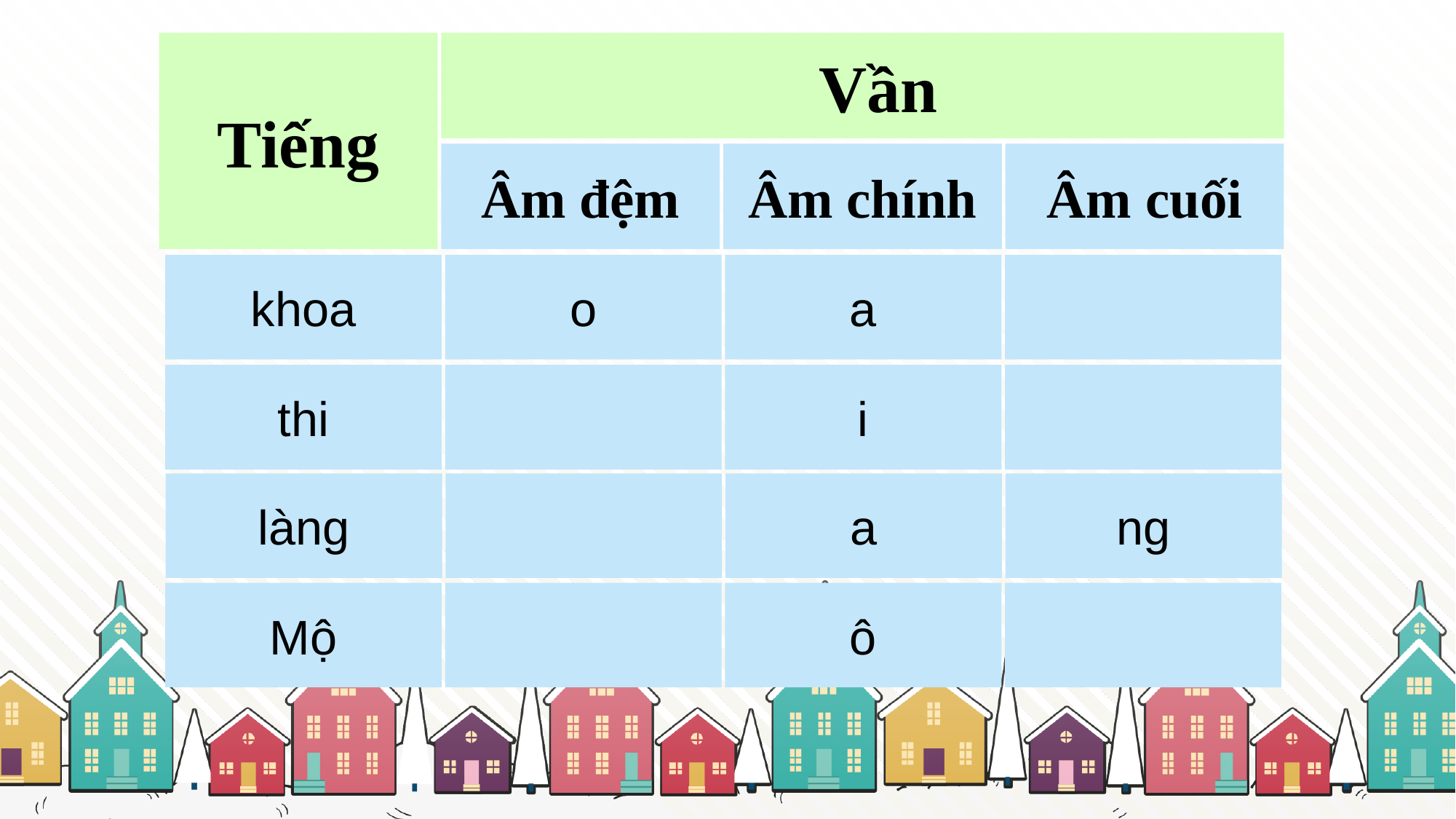

Vần
Tiếng

Âm đệm
Âm chính
Âm cuối
khoa
o
a

thi

i

làng

a
ng
Mộ

ô